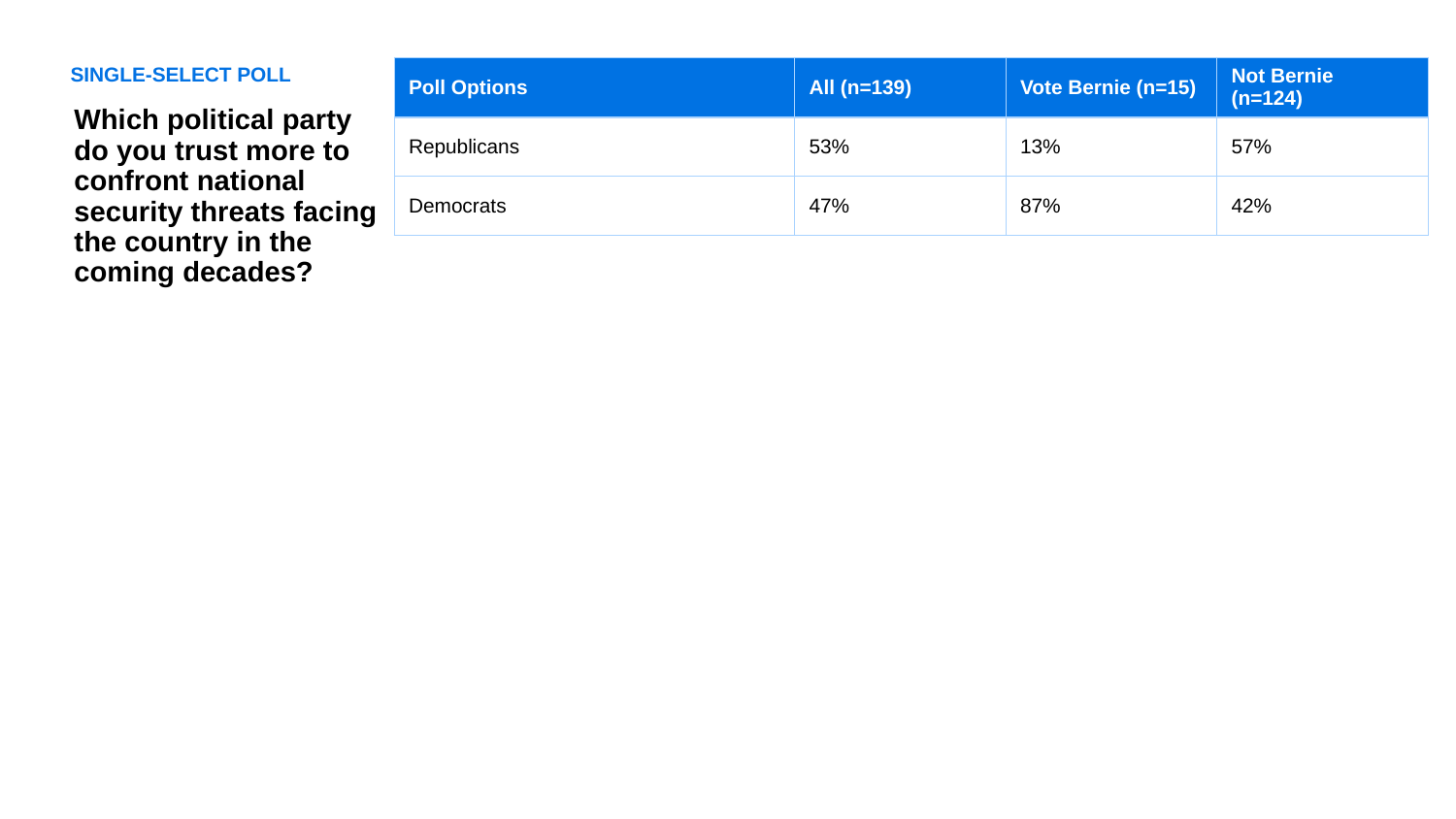

SINGLE-SELECT POLL
| Poll Options | All (n=139) | Vote Bernie (n=15) | Not Bernie (n=124) |
| --- | --- | --- | --- |
| Republicans | 53% | 13% | 57% |
| Democrats | 47% | 87% | 42% |
Which political party do you trust more to confront national security threats facing the country in the coming decades?